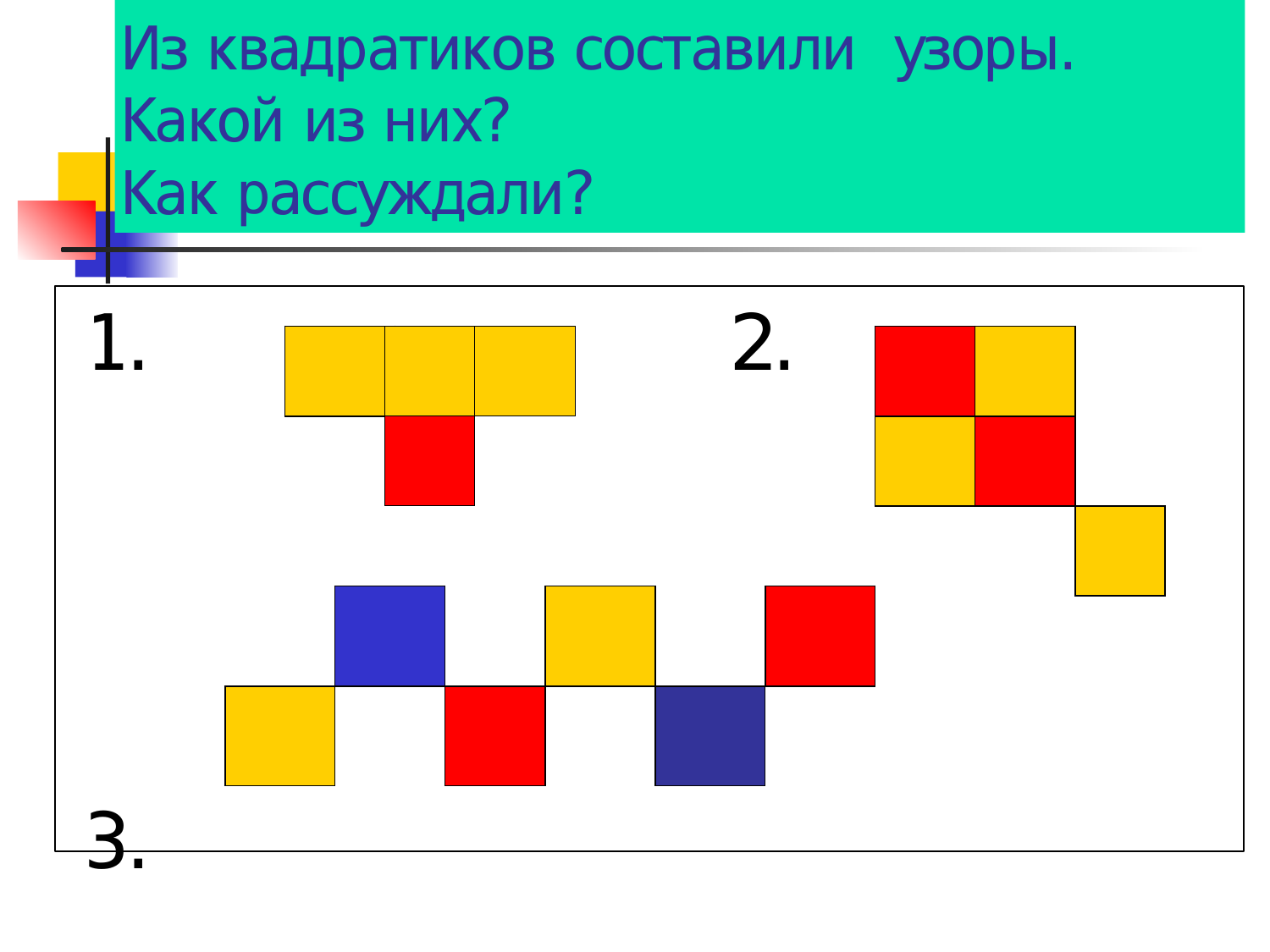

# Из квадратиков составили  узоры. Какой из них?                                       Как рассуждали?
 1.                                 2.

 3.
|  |
| --- |

|  |  |
| --- | --- |
|  |  |

|  |
| --- |
|  |
| --- |
|  |
| --- |
|  |
| --- |
|  |
| --- |
|  |
| --- |
|  |
| --- |